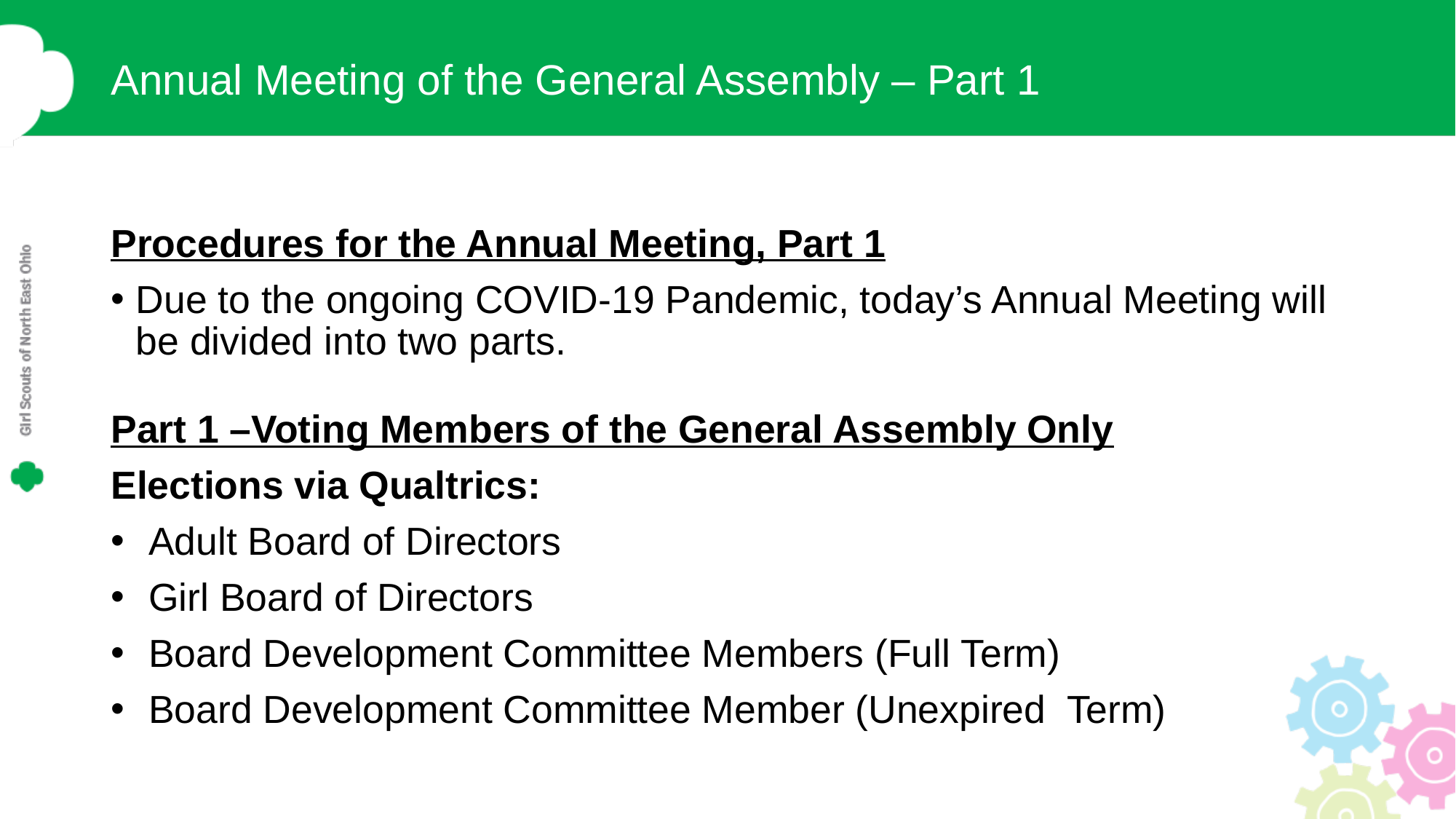

# Annual Meeting of the General Assembly – Part 1
Procedures for the Annual Meeting, Part 1
Due to the ongoing COVID-19 Pandemic, today’s Annual Meeting will be divided into two parts.

Part 1 –Voting Members of the General Assembly Only
Elections via Qualtrics:
Adult Board of Directors
Girl Board of Directors
Board Development Committee Members (Full Term)
Board Development Committee Member (Unexpired  Term)